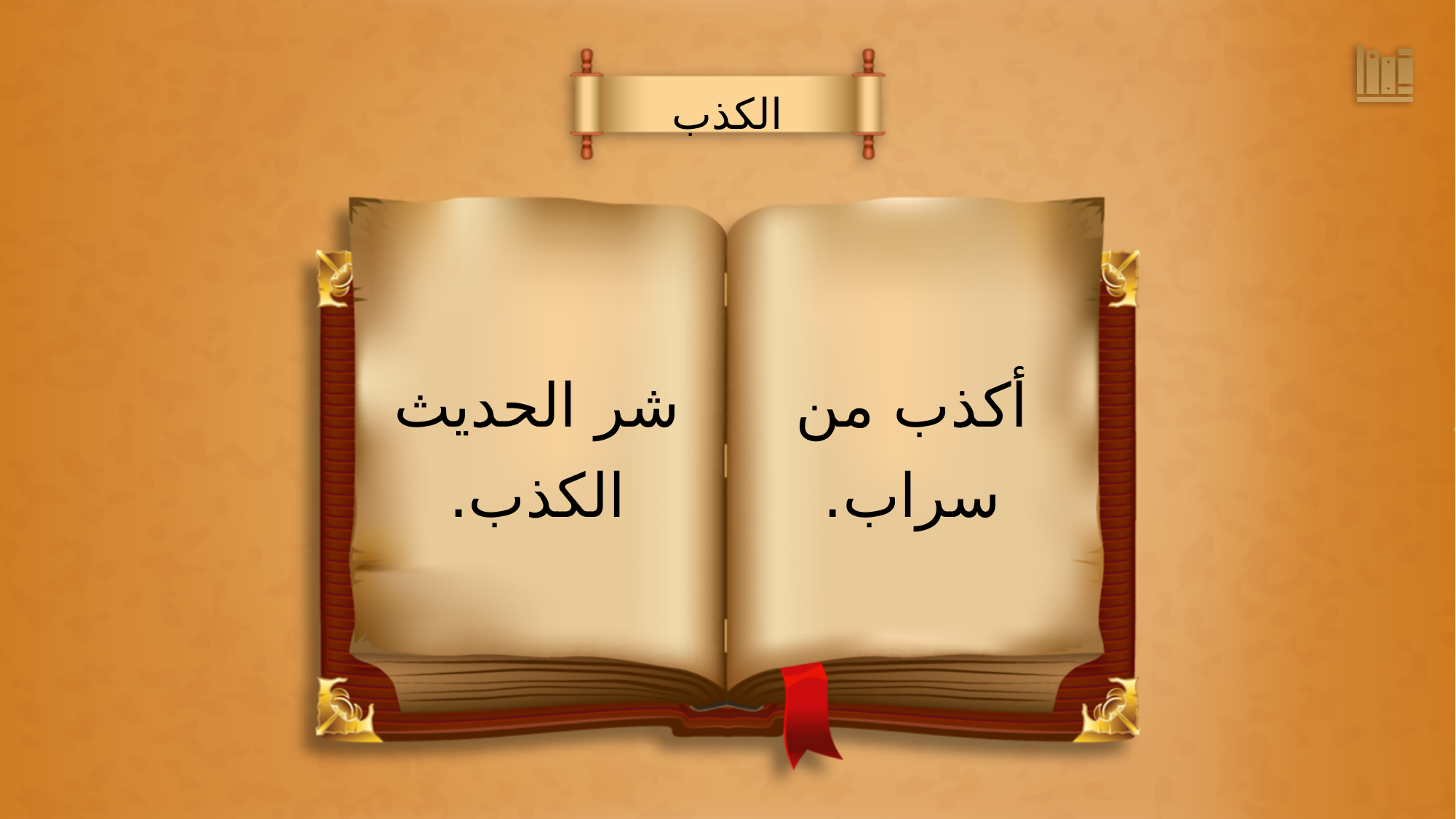

الكذب
أكذب من
سراب.
شر الحديث
الكذب.